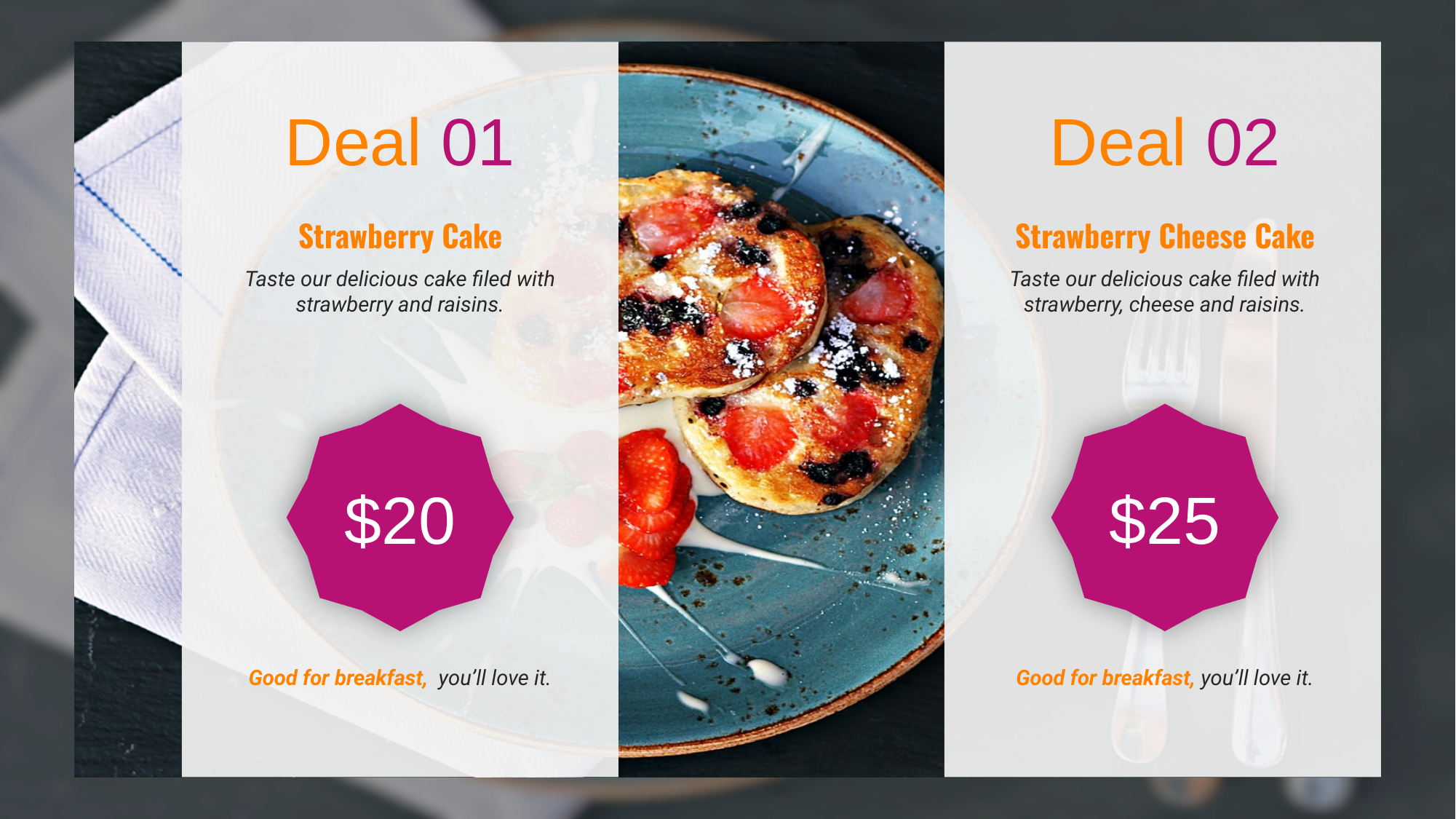

Deal 01
Deal 02
Strawberry Cake
Strawberry Cheese Cake
Taste our delicious cake filed with strawberry and raisins.
Taste our delicious cake filed with strawberry, cheese and raisins.
$20
$25
Good for breakfast,  you’ll love it.
Good for breakfast, you’ll love it.